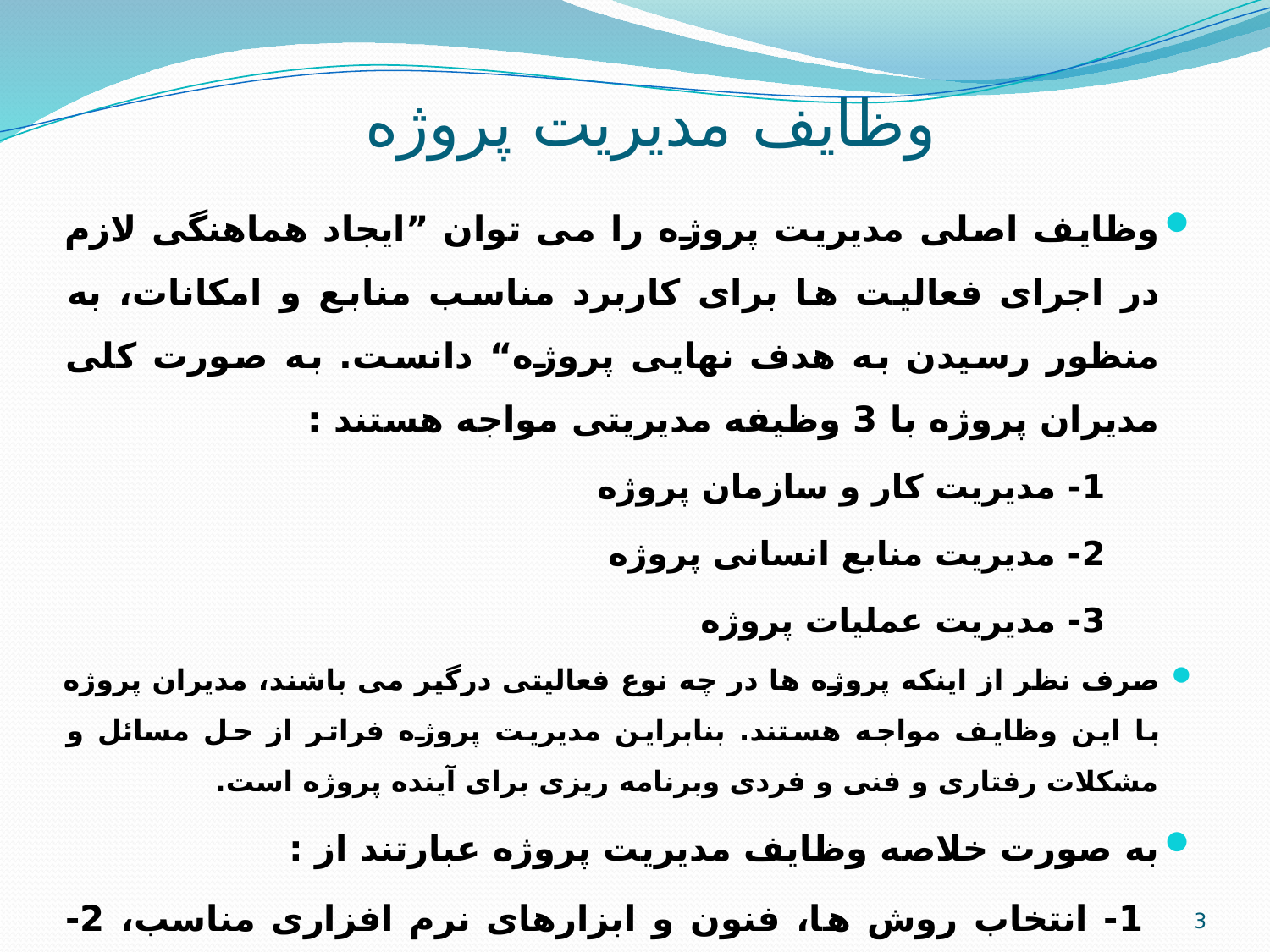

# وظایف مدیریت پروژه
وظایف اصلی مدیریت پروژه را می توان ”ایجاد هماهنگی لازم در اجرای فعالیت ها برای کاربرد مناسب منابع و امکانات، به منظور رسیدن به هدف نهایی پروژه“ دانست. به صورت کلی مدیران پروژه با 3 وظیفه مدیریتی مواجه هستند :
1- مدیریت کار و سازمان پروژه
2- مدیریت منابع انسانی پروژه
3- مدیریت عملیات پروژه
صرف نظر از اینکه پروژه ها در چه نوع فعالیتی درگیر می باشند، مدیران پروژه با این وظایف مواجه هستند. بنابراین مدیریت پروژه فراتر از حل مسائل و مشکلات رفتاری و فنی و فردی وبرنامه ریزی برای آینده پروژه است.
به صورت خلاصه وظایف مدیریت پروژه عبارتند از :
1- انتخاب روش ها، فنون و ابزارهای نرم افزاری مناسب، 2- نظارت، 3- مطالعه وضع موجود،
 4- طراحی پروژه، 5- برنامه ریزی، 6- آزمون و ارزیابی، 7- مدیریت اسناد و مدارک

3